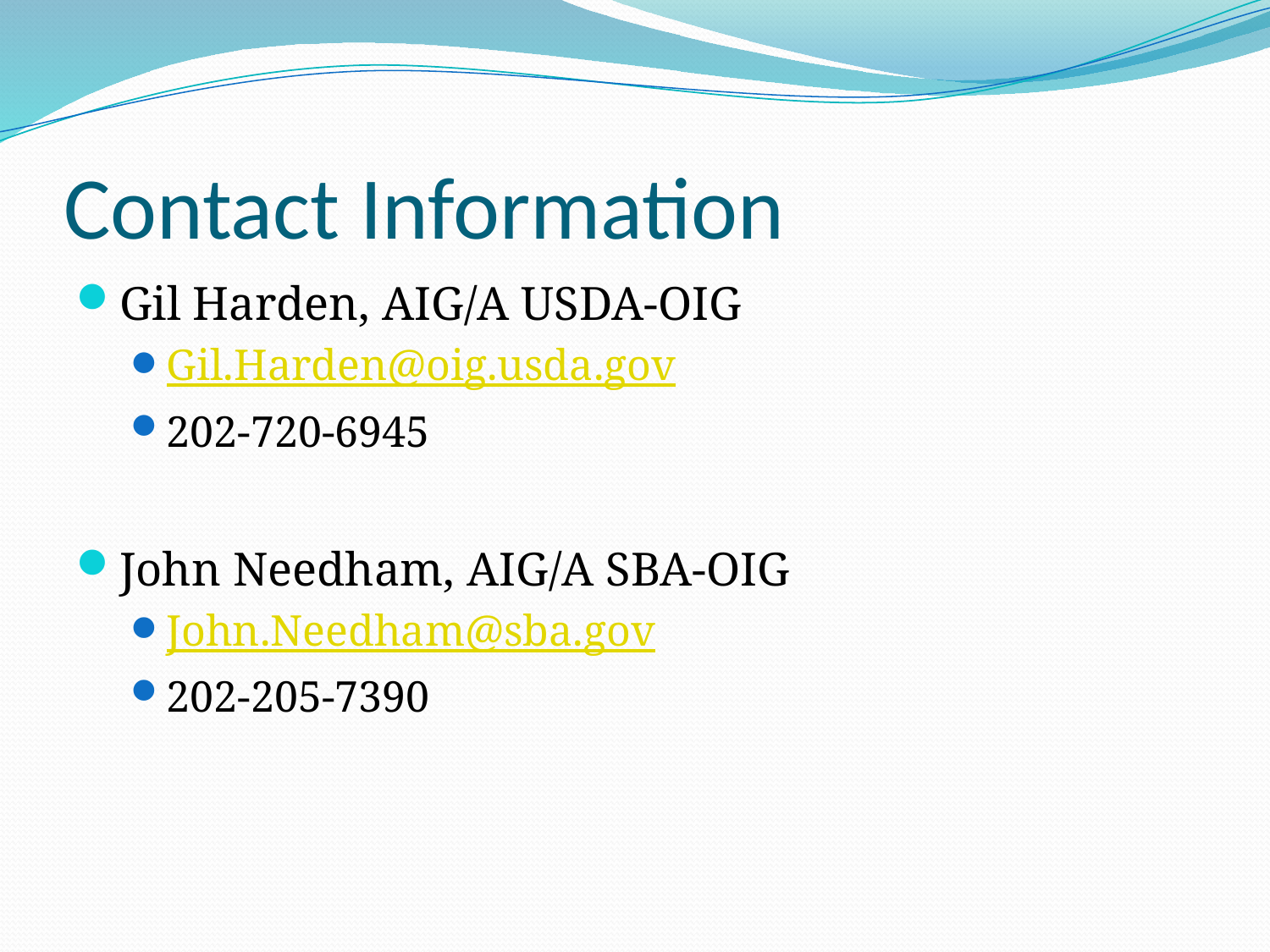

# Contact Information
Gil Harden, AIG/A USDA-OIG
Gil.Harden@oig.usda.gov
202-720-6945

John Needham, AIG/A SBA-OIG
John.Needham@sba.gov
202-205-7390